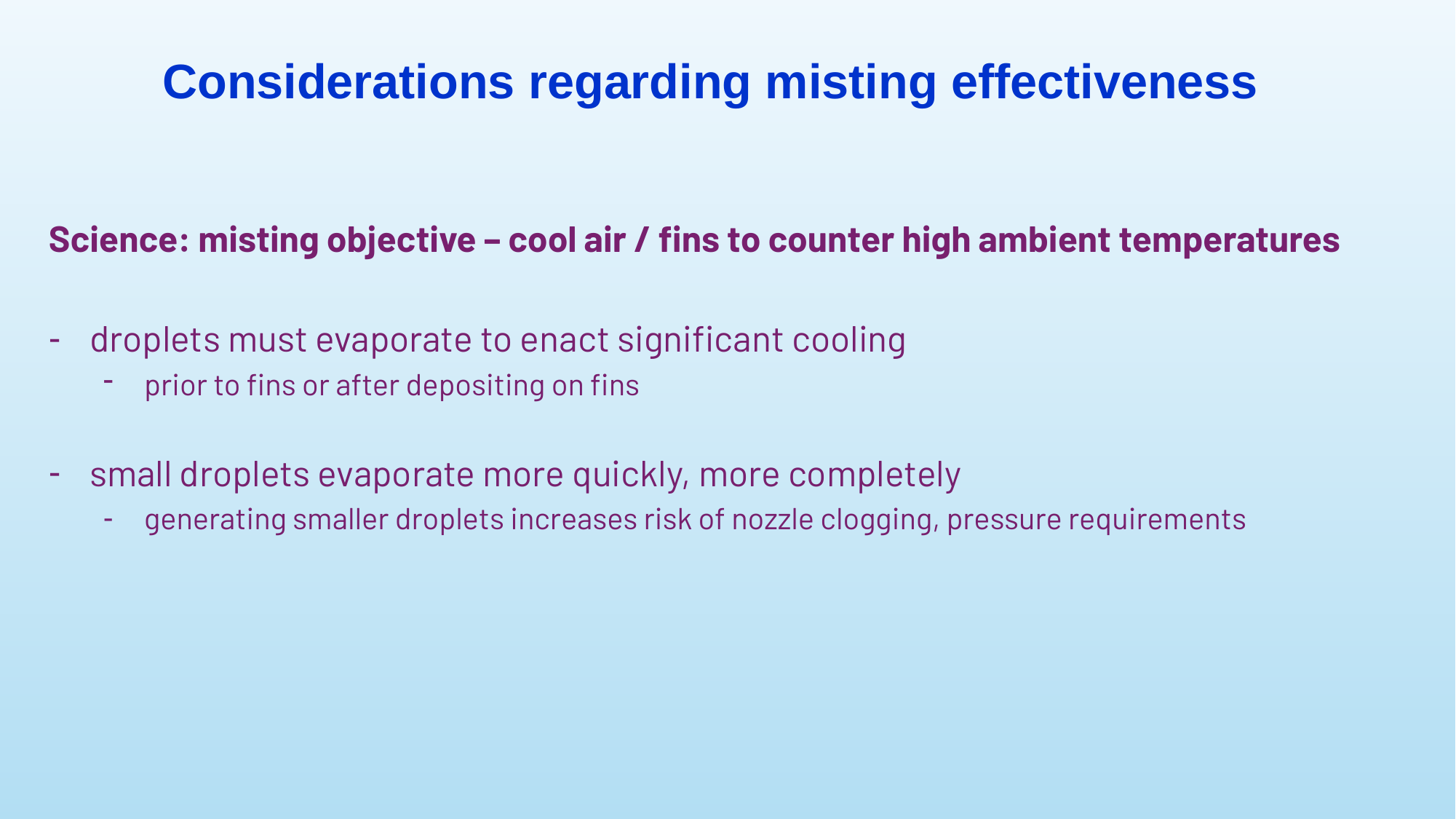

# Considerations regarding misting effectiveness
Science: misting objective – cool air / fins to counter high ambient temperatures

droplets must evaporate to enact significant cooling
prior to fins or after depositing on fins

small droplets evaporate more quickly, more completely
generating smaller droplets increases risk of nozzle clogging, pressure requirements